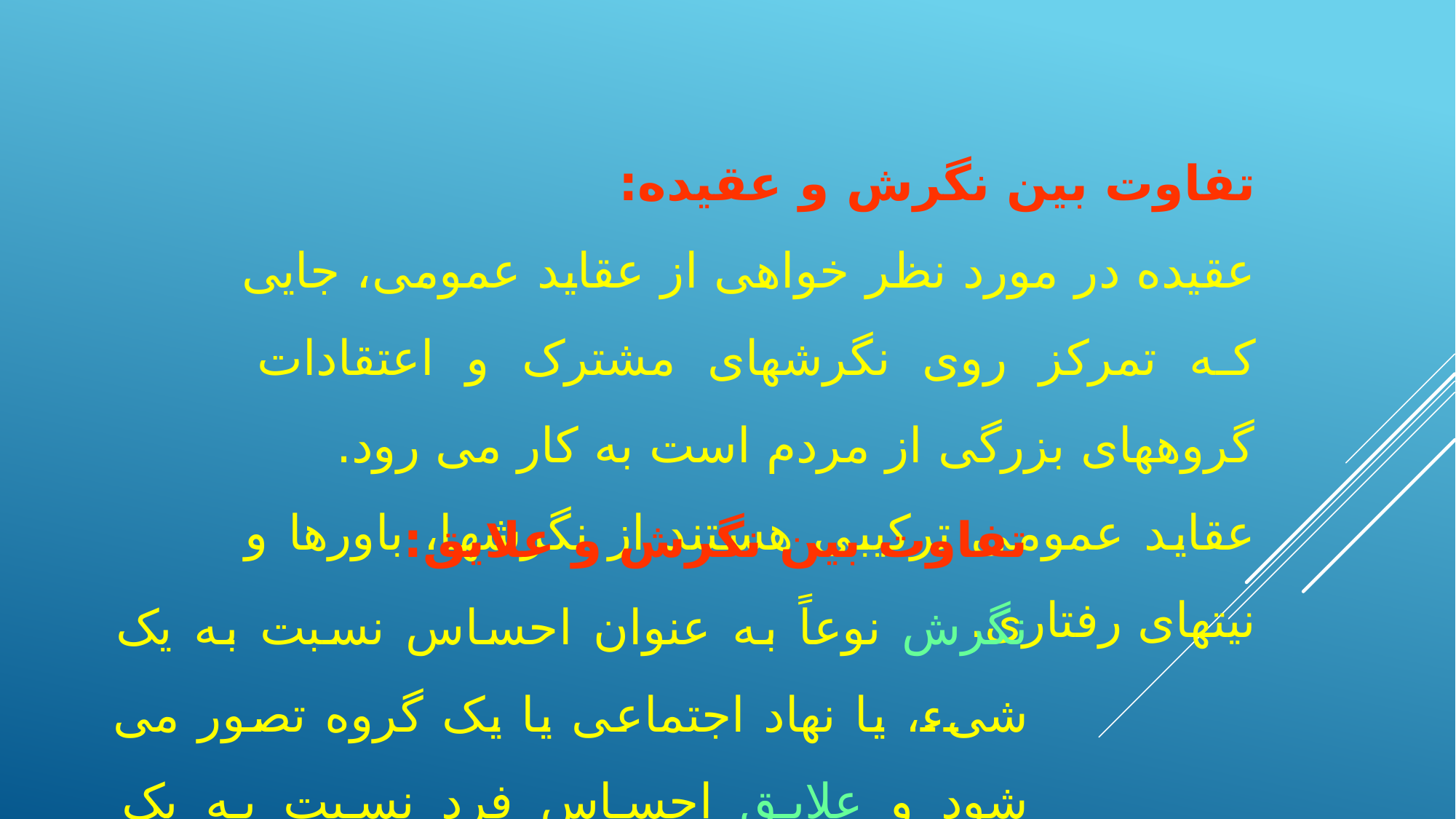

تفاوت بین نگرش و عقیده:
	عقیده در مورد نظر خواهی از عقاید عمومی، جایی که تمرکز روی نگرشهای مشترک و اعتقادات گروههای بزرگی از مردم است به کار می رود.
	عقاید عمومی ترکیبی هستند از نگرشها، باورها و نیتهای رفتاری.
تفاوت بین نگرش و علایق:
	نگرش نوعاً به عنوان احساس نسبت به یک شیء، یا نهاد اجتماعی یا یک گروه تصور می شود و علایق احساس فرد نسبت به یک فعالیت است.